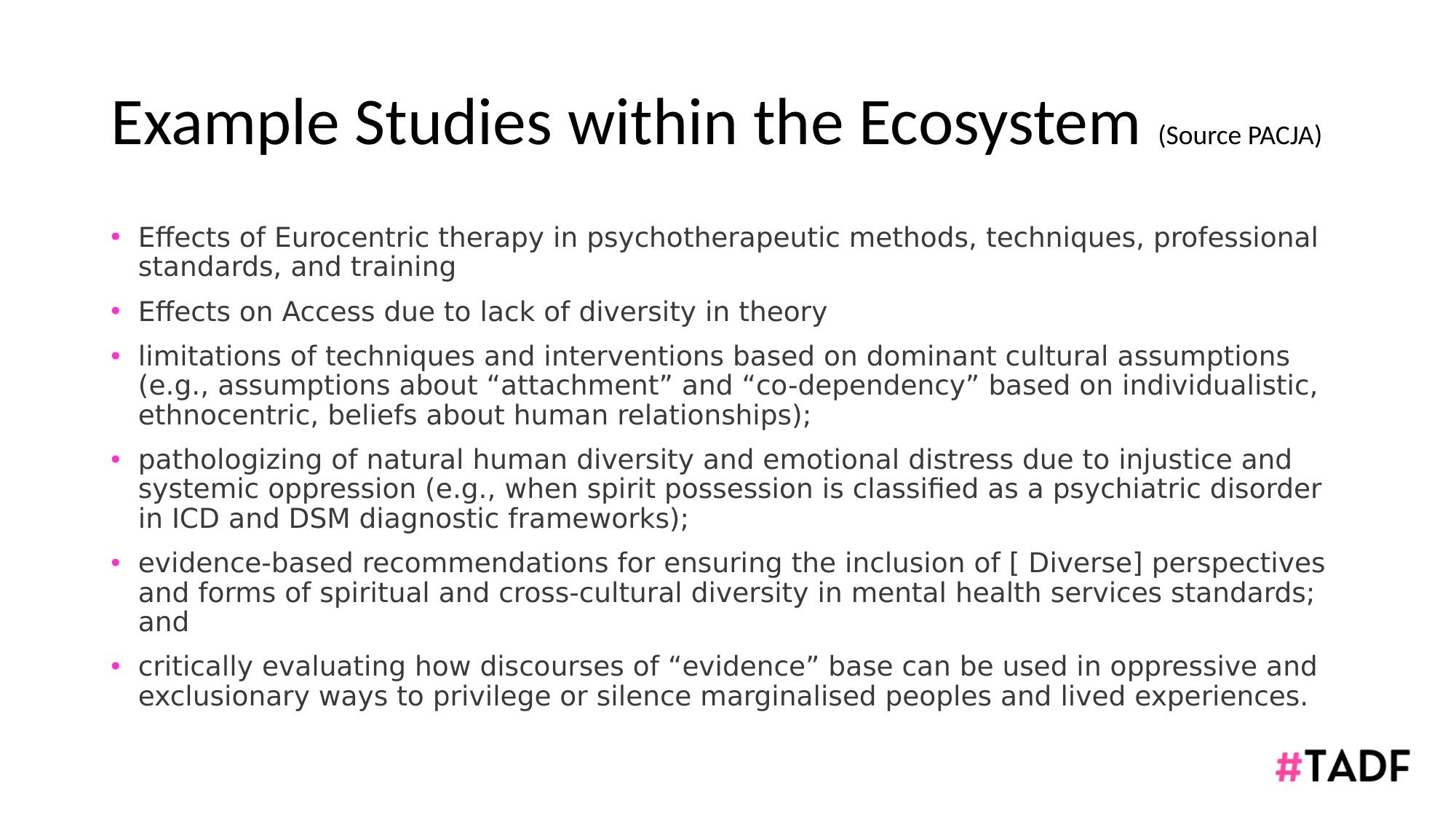

# Example Studies within the Ecosystem (Source PACJA)
Effects of Eurocentric therapy in psychotherapeutic methods, techniques, professional standards, and training
Effects on Access due to lack of diversity in theory
limitations of techniques and interventions based on dominant cultural assumptions (e.g., assumptions about “attachment” and “co-dependency” based on individualistic, ethnocentric, beliefs about human relationships);
pathologizing of natural human diversity and emotional distress due to injustice and systemic oppression (e.g., when spirit possession is classified as a psychiatric disorder in ICD and DSM diagnostic frameworks);
evidence-based recommendations for ensuring the inclusion of [ Diverse] perspectives and forms of spiritual and cross-cultural diversity in mental health services standards; and
critically evaluating how discourses of “evidence” base can be used in oppressive and exclusionary ways to privilege or silence marginalised peoples and lived experiences.